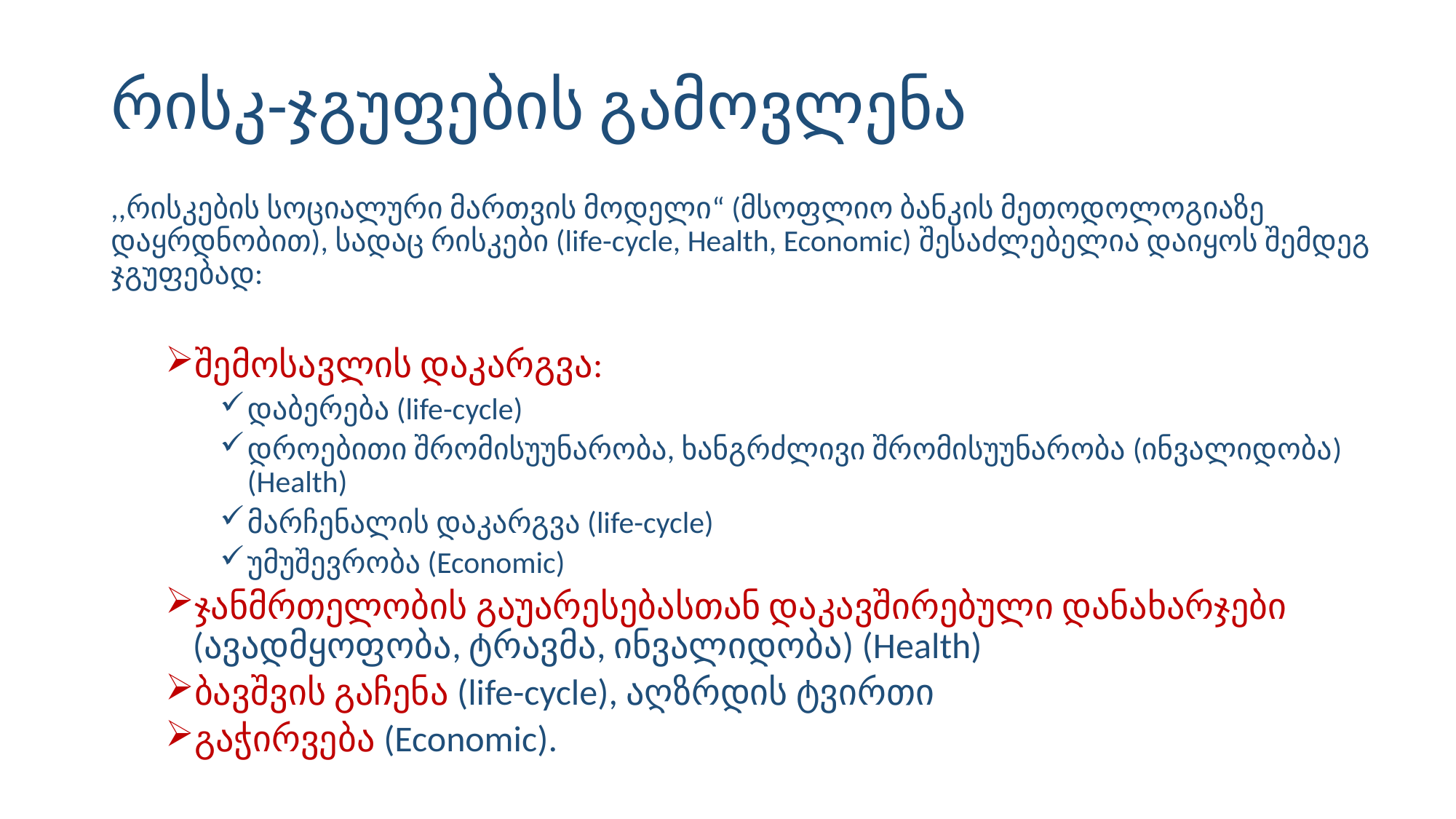

# რისკ-ჯგუფების გამოვლენა
,,რისკების სოციალური მართვის მოდელი“ (მსოფლიო ბანკის მეთოდოლოგიაზე დაყრდნობით), სადაც რისკები (life-cycle, Health, Economic) შესაძლებელია დაიყოს შემდეგ ჯგუფებად:

შემოსავლის დაკარგვა:
დაბერება (life-cycle)
დროებითი შრომისუუნარობა, ხანგრძლივი შრომისუუნარობა (ინვალიდობა) (Health)
მარჩენალის დაკარგვა (life-cycle)
უმუშევრობა (Economic)
ჯანმრთელობის გაუარესებასთან დაკავშირებული დანახარჯები (ავადმყოფობა, ტრავმა, ინვალიდობა) (Health)
ბავშვის გაჩენა (life-cycle), აღზრდის ტვირთი
გაჭირვება (Economic).